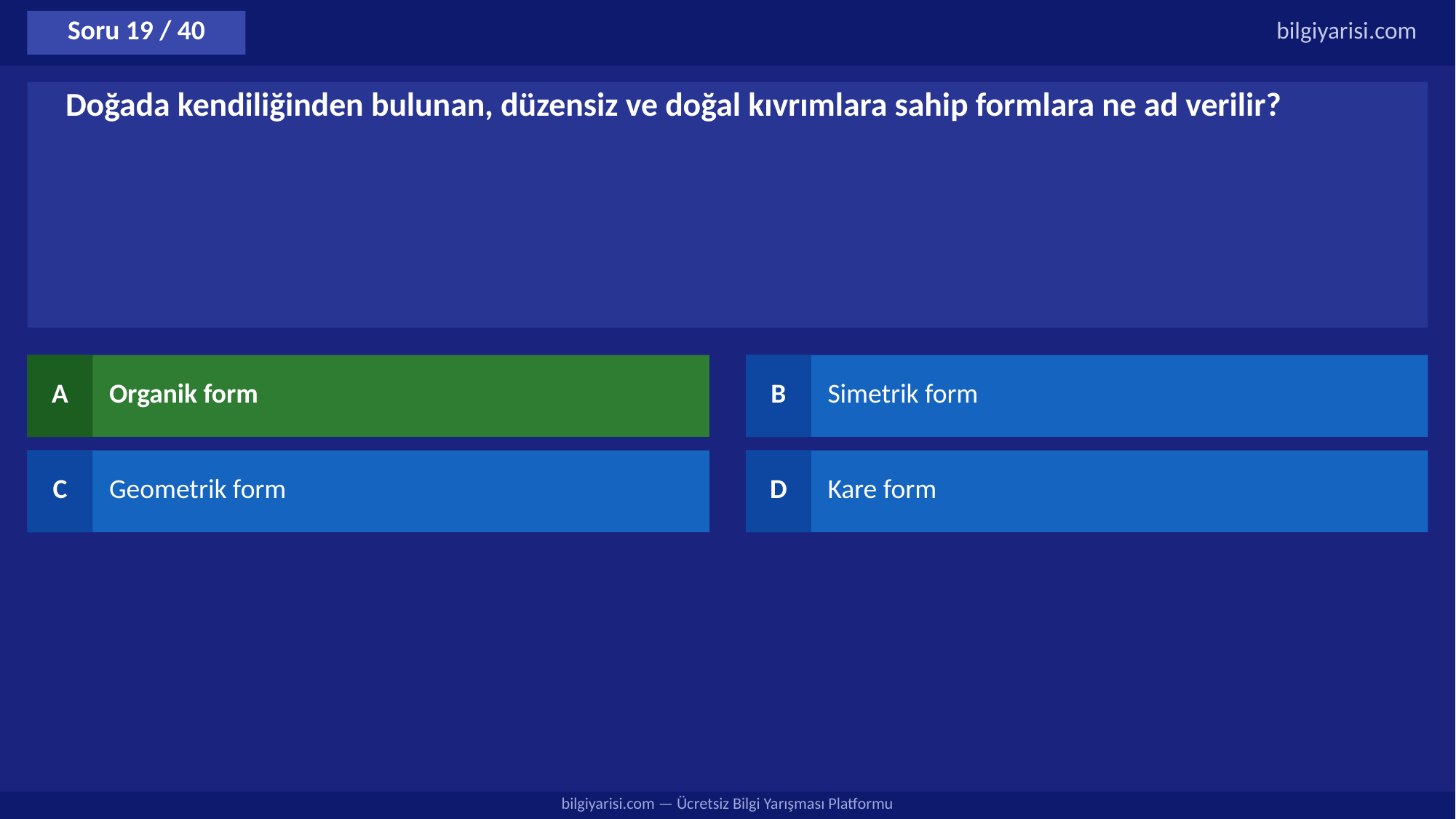

Soru 19 / 40
bilgiyarisi.com

Doğada kendiliğinden bulunan, düzensiz ve doğal kıvrımlara sahip formlara ne ad verilir?

A
Organik form

B
Simetrik form

C
Geometrik form

D
Kare form
bilgiyarisi.com — Ücretsiz Bilgi Yarışması Platformu